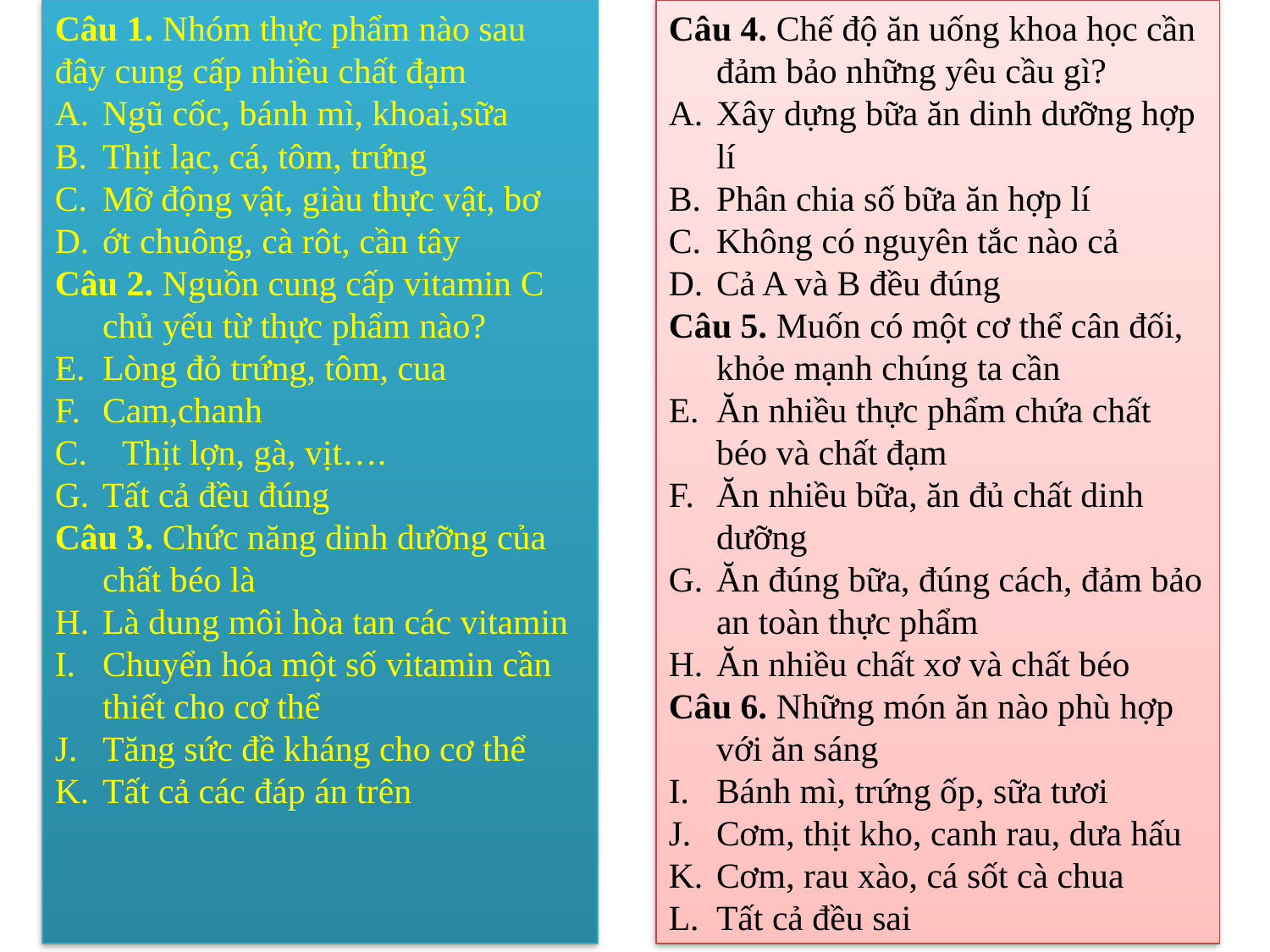

Câu 1. Nhóm thực phẩm nào sau đây cung cấp nhiều chất đạm
Ngũ cốc, bánh mì, khoai,sữa
Thịt lạc, cá, tôm, trứng
Mỡ động vật, giàu thực vật, bơ
ớt chuông, cà rôt, cần tây
Câu 2. Nguồn cung cấp vitamin C chủ yếu từ thực phẩm nào?
Lòng đỏ trứng, tôm, cua
Cam,chanh
C.    Thịt lợn, gà, vịt….
Tất cả đều đúng
Câu 3. Chức năng dinh dưỡng của chất béo là
Là dung môi hòa tan các vitamin
Chuyển hóa một số vitamin cần thiết cho cơ thể
Tăng sức đề kháng cho cơ thể
Tất cả các đáp án trên

Câu 4. Chế độ ăn uống khoa học cần đảm bảo những yêu cầu gì?
Xây dựng bữa ăn dinh dưỡng hợp lí
Phân chia số bữa ăn hợp lí
Không có nguyên tắc nào cả
Cả A và B đều đúng
Câu 5. Muốn có một cơ thể cân đối, khỏe mạnh chúng ta cần
Ăn nhiều thực phẩm chứa chất béo và chất đạm
Ăn nhiều bữa, ăn đủ chất dinh dưỡng
Ăn đúng bữa, đúng cách, đảm bảo an toàn thực phẩm
Ăn nhiều chất xơ và chất béo
Câu 6. Những món ăn nào phù hợp với ăn sáng
Bánh mì, trứng ốp, sữa tươi
Cơm, thịt kho, canh rau, dưa hấu
Cơm, rau xào, cá sốt cà chua
Tất cả đều sai